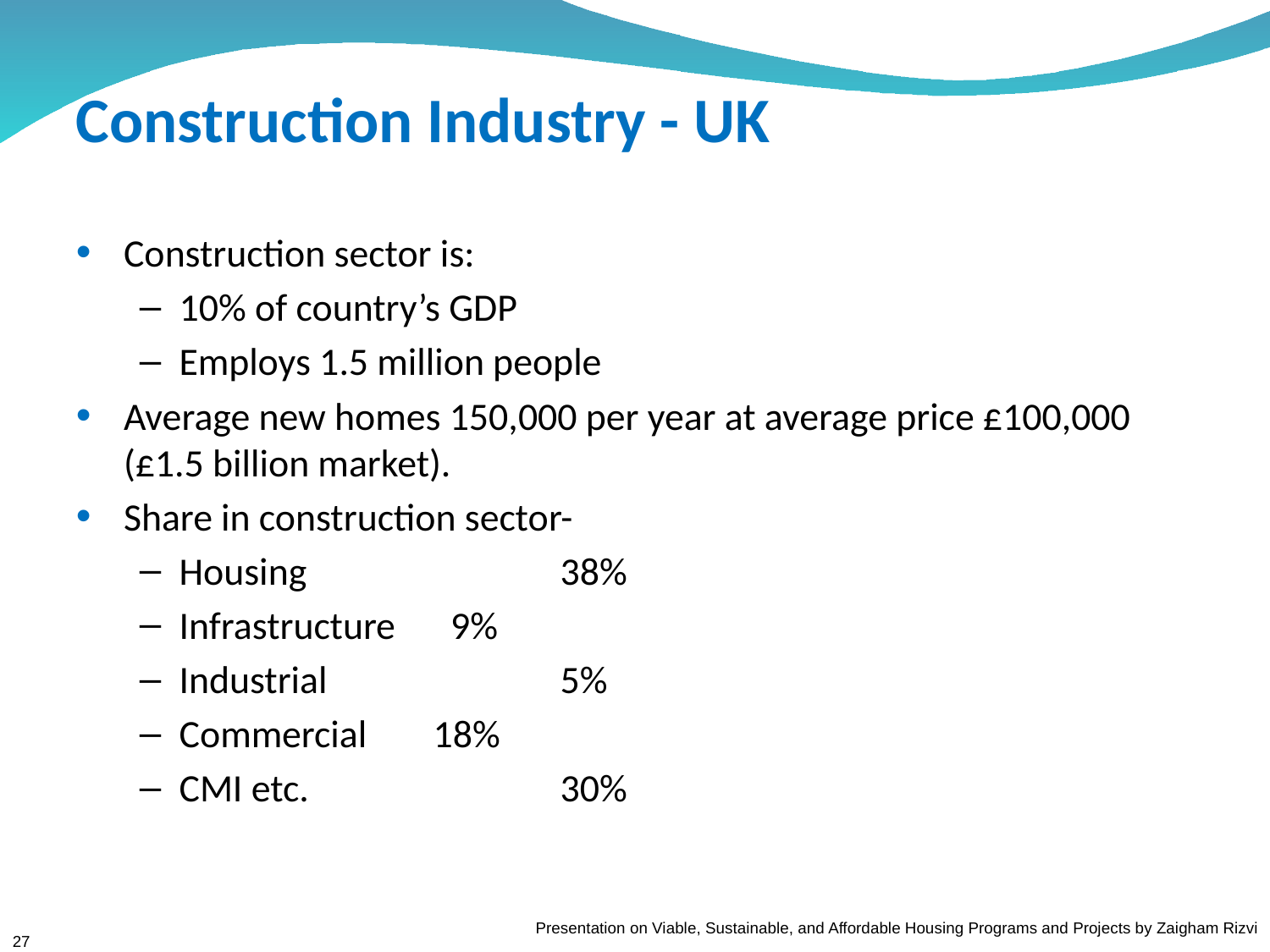

# Construction Industry - UK
Construction sector is:
10% of country’s GDP
Employs 1.5 million people
Average new homes 150,000 per year at average price £100,000 (£1.5 billion market).
Share in construction sector-
Housing		38%
Infrastructure	  9%
Industrial	  	5%
Commercial	18%
CMI etc.		30%

Presentation on Viable, Sustainable, and Affordable Housing Programs and Projects by Zaigham Rizvi
27